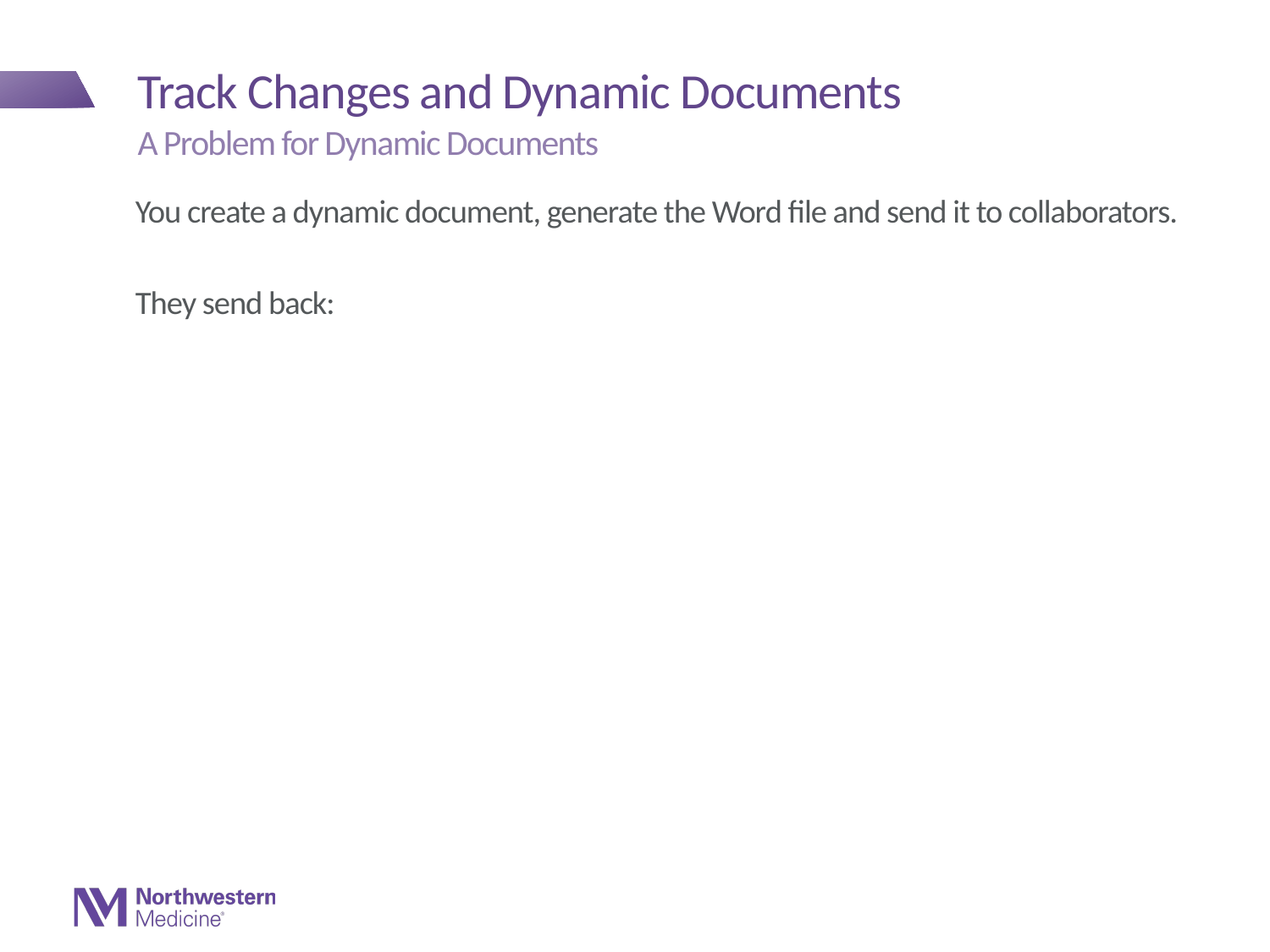

# Track Changes and Dynamic Documents
A Problem for Dynamic Documents
You create a dynamic document, generate the Word file and send it to collaborators.

They send back: